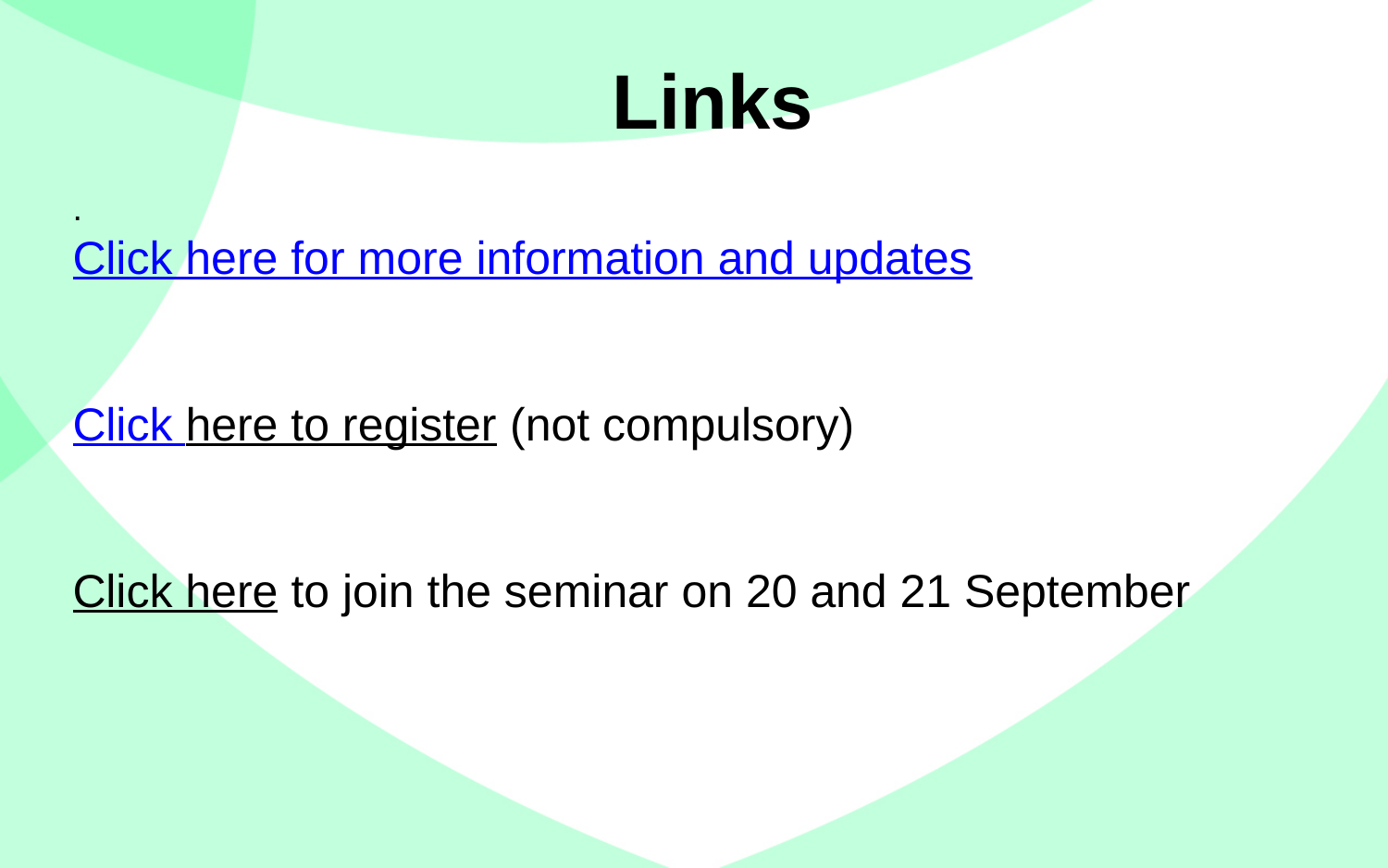

Links

.
Click here for more information and updates

Click here to register (not compulsory)

Click here to join the seminar on 20 and 21 September